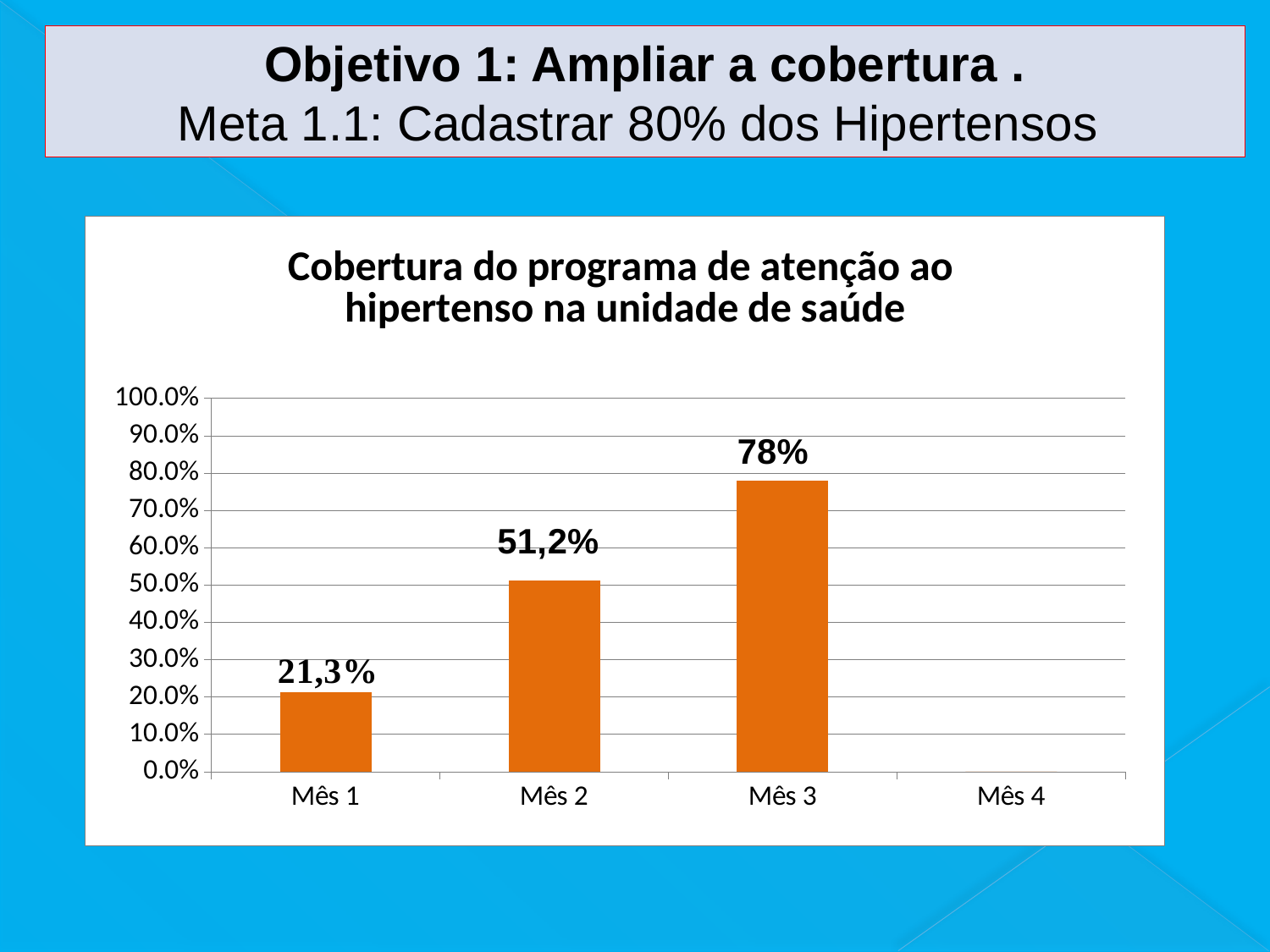

Objetivo 1: Ampliar a cobertura .
Meta 1.1: Cadastrar 80% dos Hipertensos

### Chart:

| Category | Cobertura do programa de atenção ao  hipertenso na unidade de saúde |
|---|---|
| Mês 1 | 0.2125984251968504 |
| Mês 2 | 0.5118110236220472 |
| Mês 3 | 0.7795275590551181 |
| Mês 4 | 0.0 |